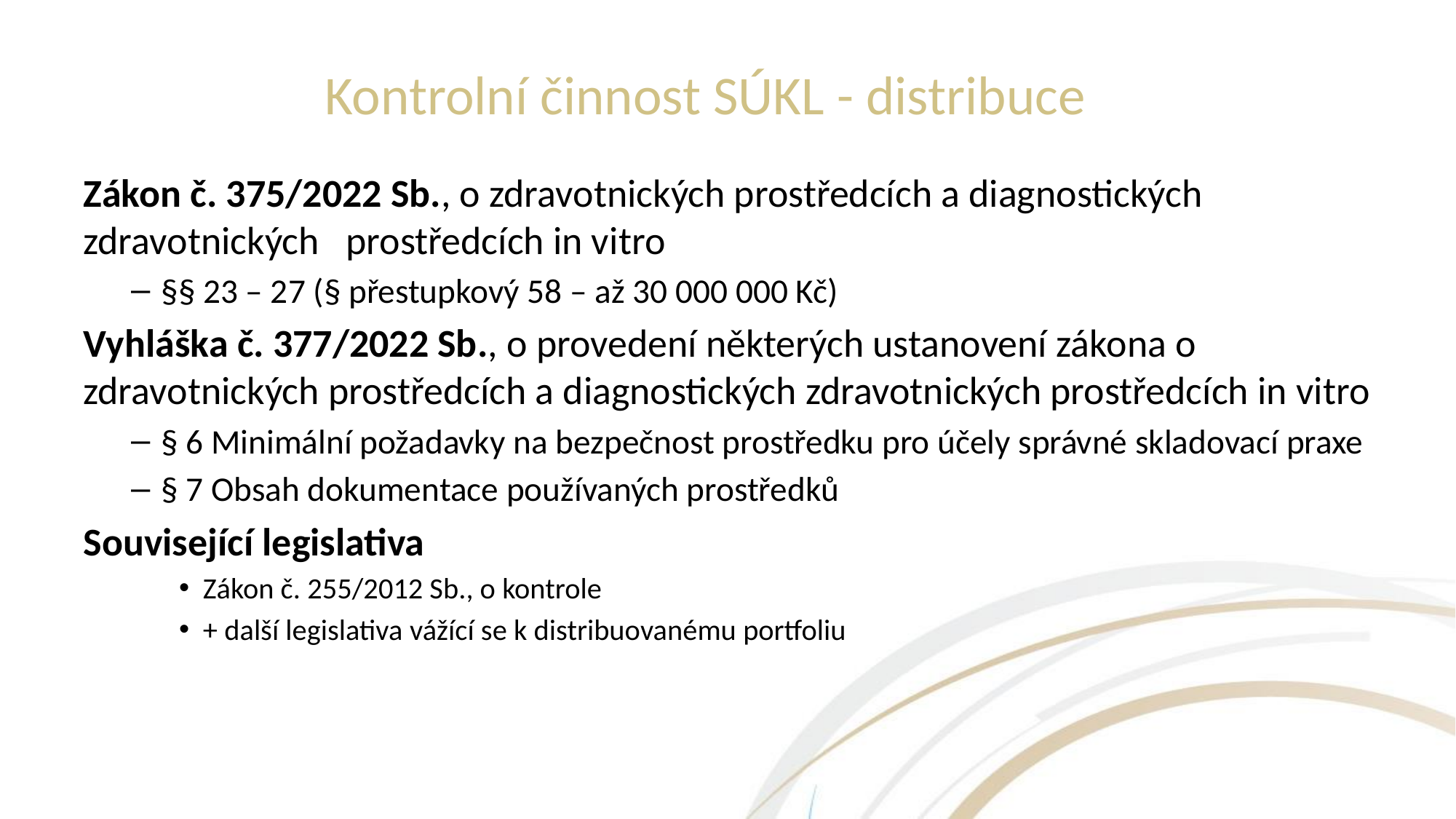

#
Kontrolní činnost SÚKL - distribuce
Zákon č. 375/2022 Sb., o zdravotnických prostředcích a diagnostických zdravotnických   prostředcích in vitro
§§ 23 – 27 (§ přestupkový 58 – až 30 000 000 Kč)
Vyhláška č. 377/2022 Sb., o provedení některých ustanovení zákona o zdravotnických prostředcích a diagnostických zdravotnických prostředcích in vitro
§ 6 Minimální požadavky na bezpečnost prostředku pro účely správné skladovací praxe
§ 7 Obsah dokumentace používaných prostředků
Související legislativa
Zákon č. 255/2012 Sb., o kontrole
+ další legislativa vážící se k distribuovanému portfoliu